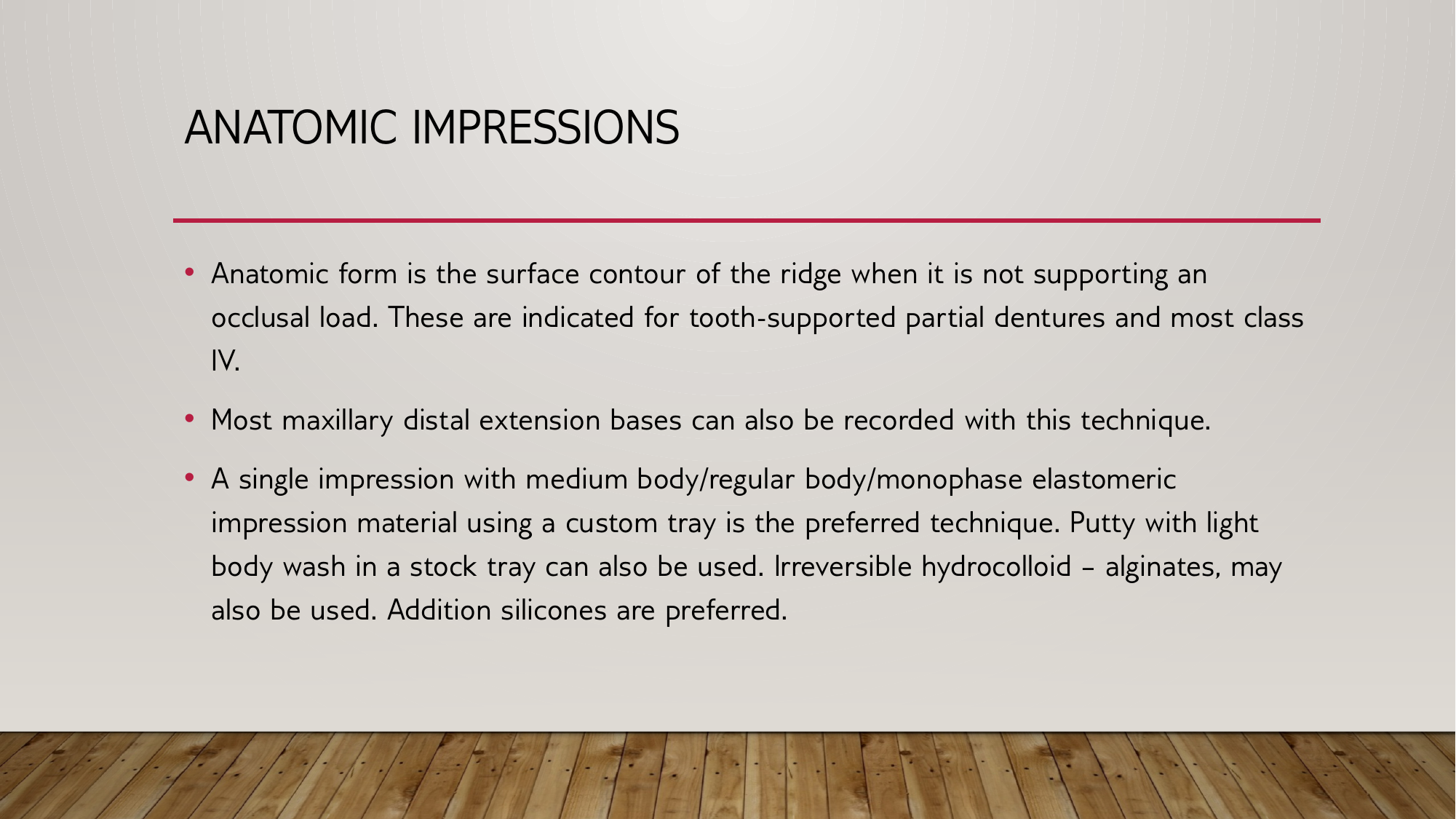

# Anatomic impressions
Anatomic form is the surface contour of the ridge when it is not supporting an occlusal load. These are indicated for tooth-supported partial dentures and most class IV.
Most maxillary distal extension bases can also be recorded with this technique.
A single impression with medium body/regular body/monophase elastomeric impression material using a custom tray is the preferred technique. Putty with light body wash in a stock tray can also be used. Irreversible hydrocolloid – alginates, may also be used. Addition silicones are preferred.